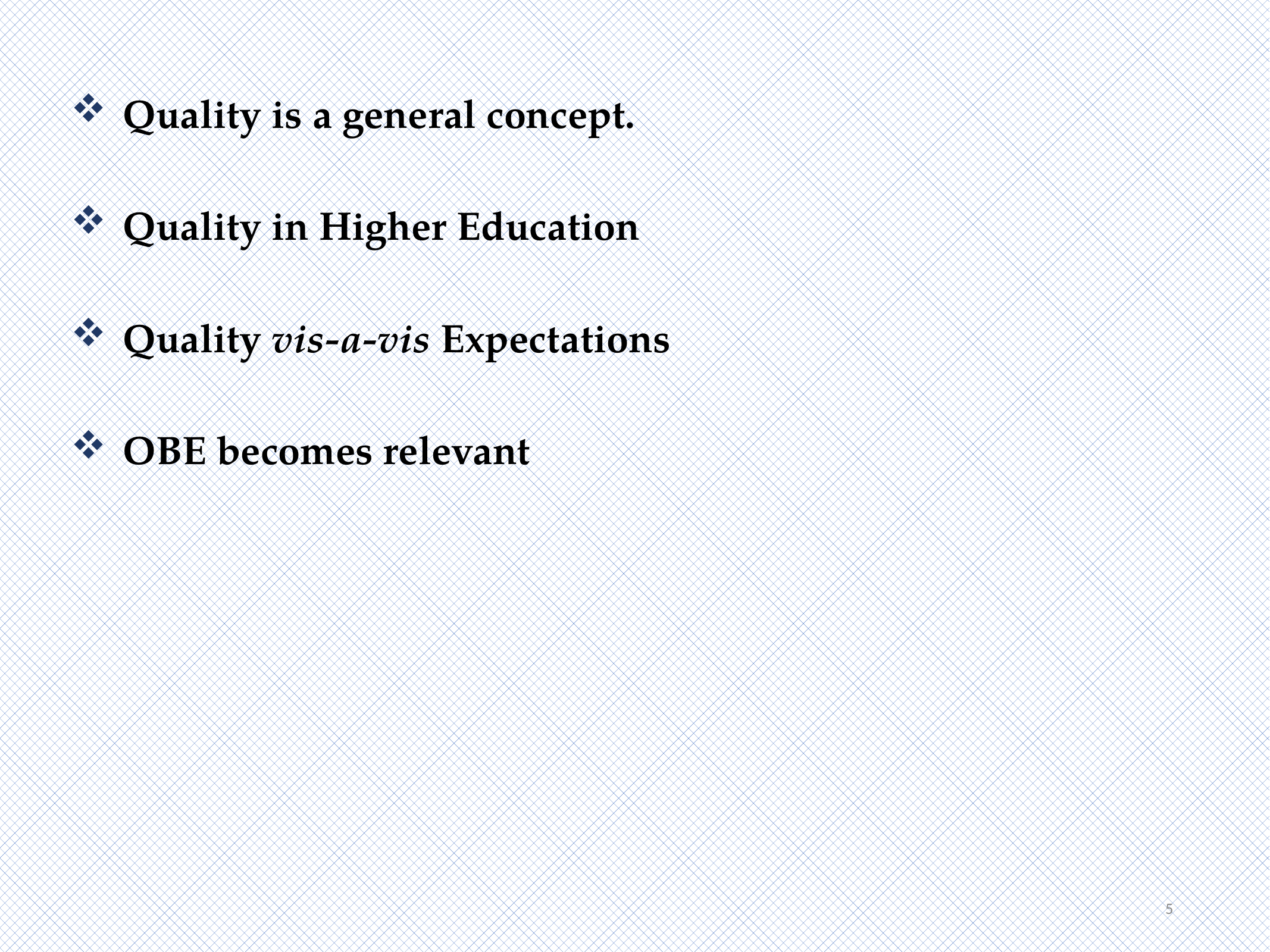

Quality is a general concept.

Quality in Higher Education

Quality vis-a-vis Expectations

OBE becomes relevant

5